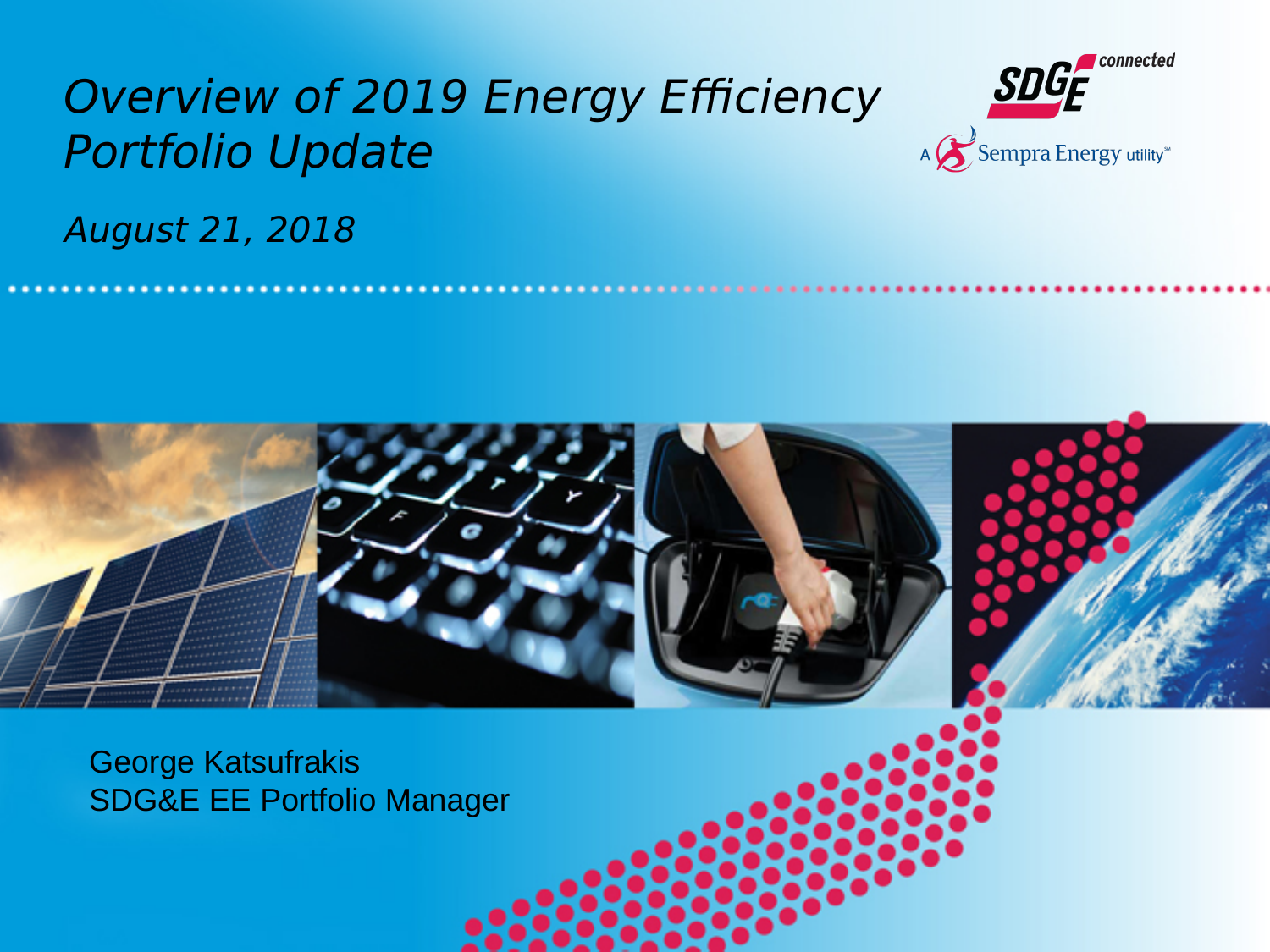

# Overview of 2019 Energy Efficiency Portfolio Update
August 21, 2018
George Katsufrakis
SDG&E EE Portfolio Manager